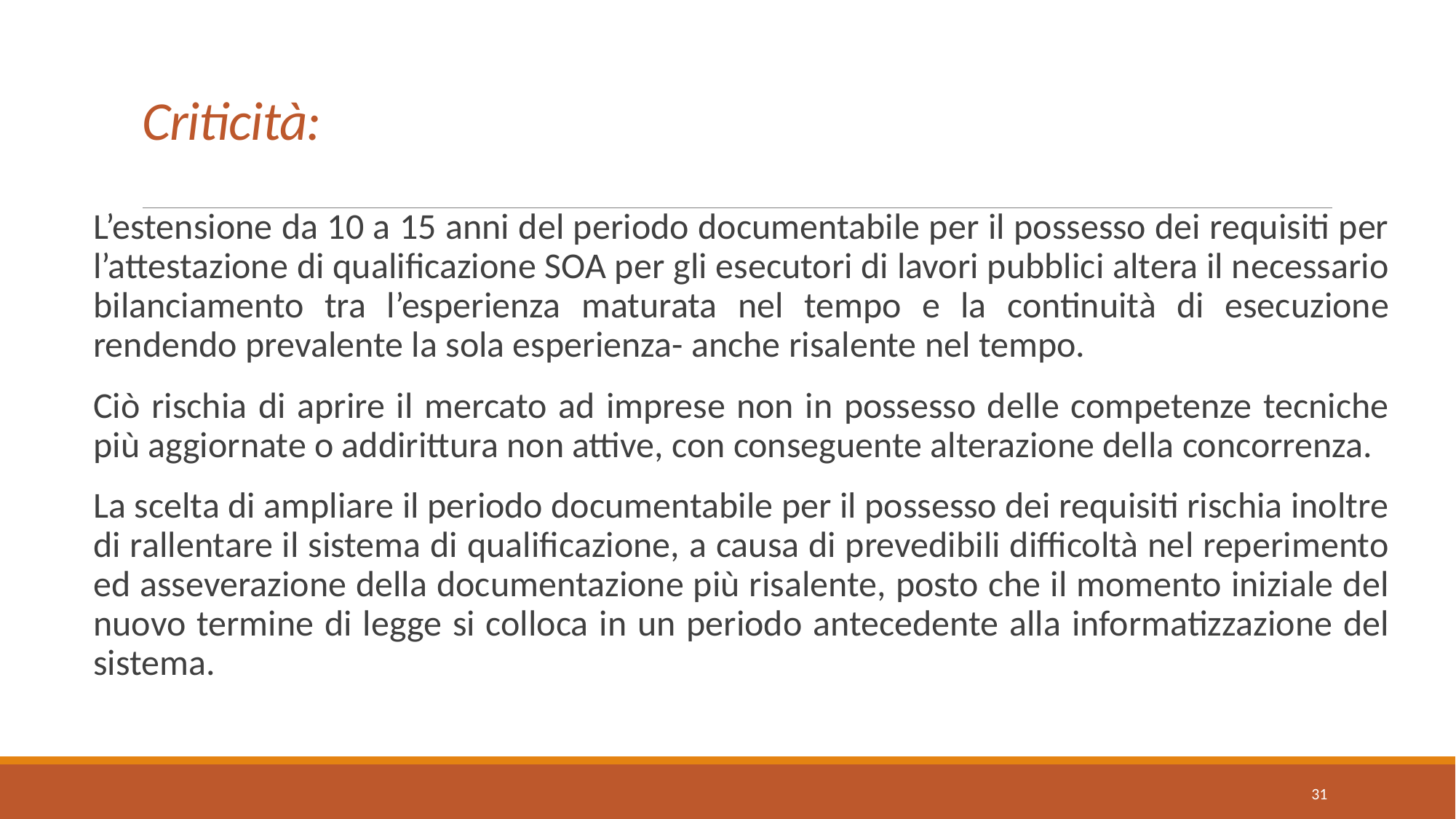

# Criticità:
L’estensione da 10 a 15 anni del periodo documentabile per il possesso dei requisiti per l’attestazione di qualificazione SOA per gli esecutori di lavori pubblici altera il necessario bilanciamento tra l’esperienza maturata nel tempo e la continuità di esecuzione rendendo prevalente la sola esperienza- anche risalente nel tempo.
Ciò rischia di aprire il mercato ad imprese non in possesso delle competenze tecniche più aggiornate o addirittura non attive, con conseguente alterazione della concorrenza.
La scelta di ampliare il periodo documentabile per il possesso dei requisiti rischia inoltre di rallentare il sistema di qualificazione, a causa di prevedibili difficoltà nel reperimento ed asseverazione della documentazione più risalente, posto che il momento iniziale del nuovo termine di legge si colloca in un periodo antecedente alla informatizzazione del sistema.

31